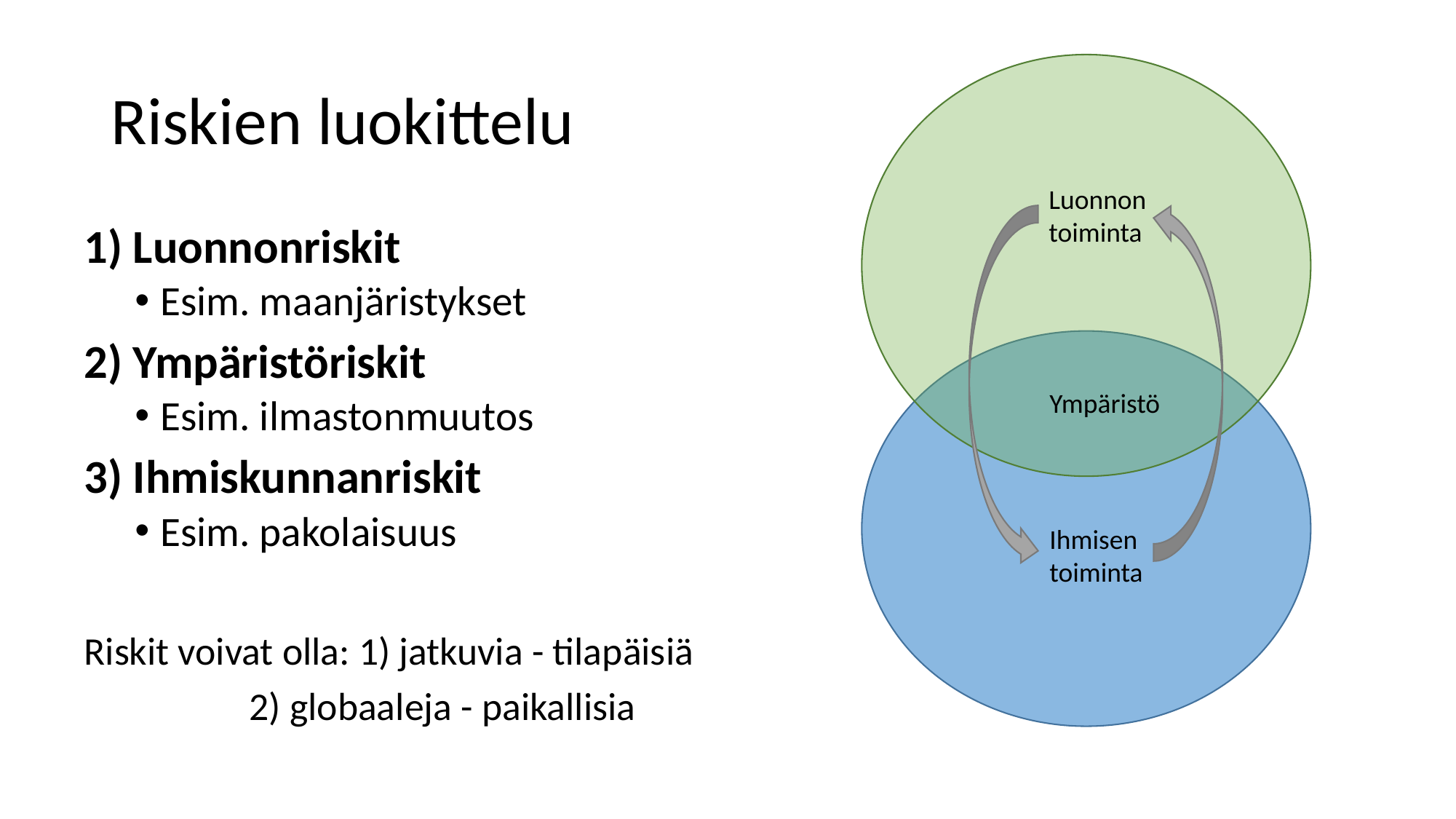

# Riskien luokittelu

Luonnon
toiminta

1) Luonnonriskit
Esim. maanjäristykset
2) Ympäristöriskit
Esim. ilmastonmuutos
3) Ihmiskunnanriskit
Esim. pakolaisuus

Riskit voivat olla: 1) jatkuvia - tilapäisiä
		        2) globaaleja - paikallisia

Ympäristö
Ihmisen
toiminta